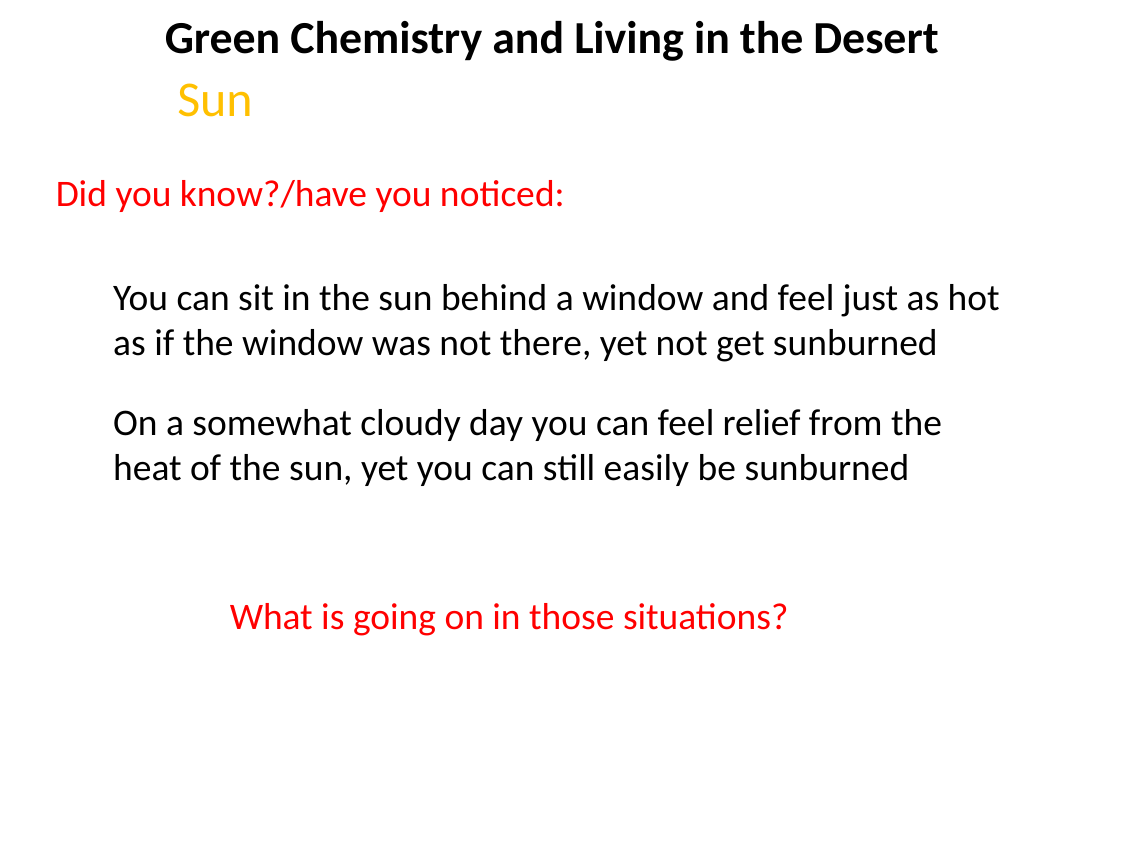

Green Chemistry and Living in the Desert
	Sun
Did you know?/have you noticed:
You can sit in the sun behind a window and feel just as hot as if the window was not there, yet not get sunburned
On a somewhat cloudy day you can feel relief from the heat of the sun, yet you can still easily be sunburned
What is going on in those situations?